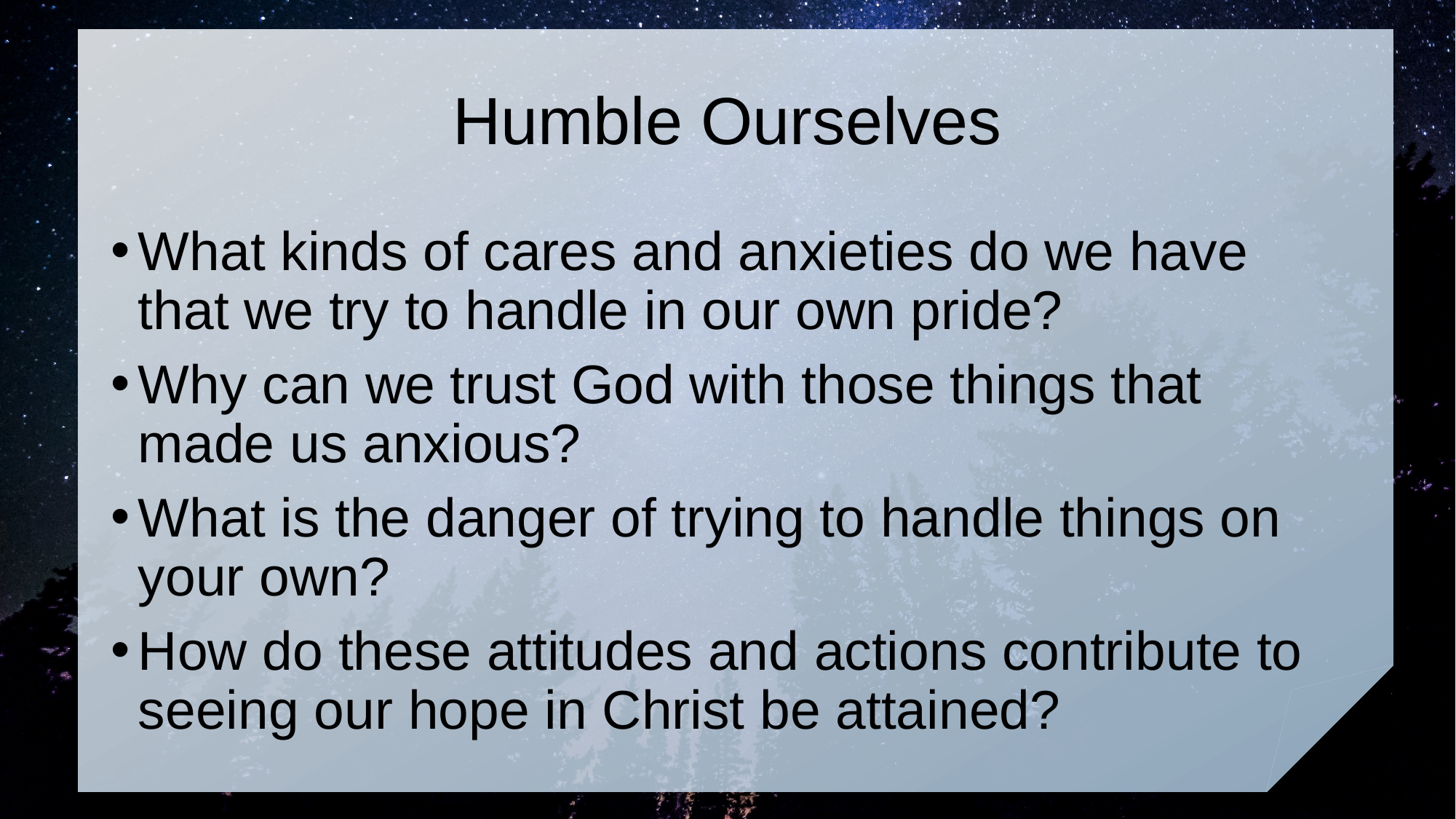

# Humble Ourselves
What kinds of cares and anxieties do we have that we try to handle in our own pride?
Why can we trust God with those things that made us anxious?
What is the danger of trying to handle things on your own?
How do these attitudes and actions contribute to seeing our hope in Christ be attained?